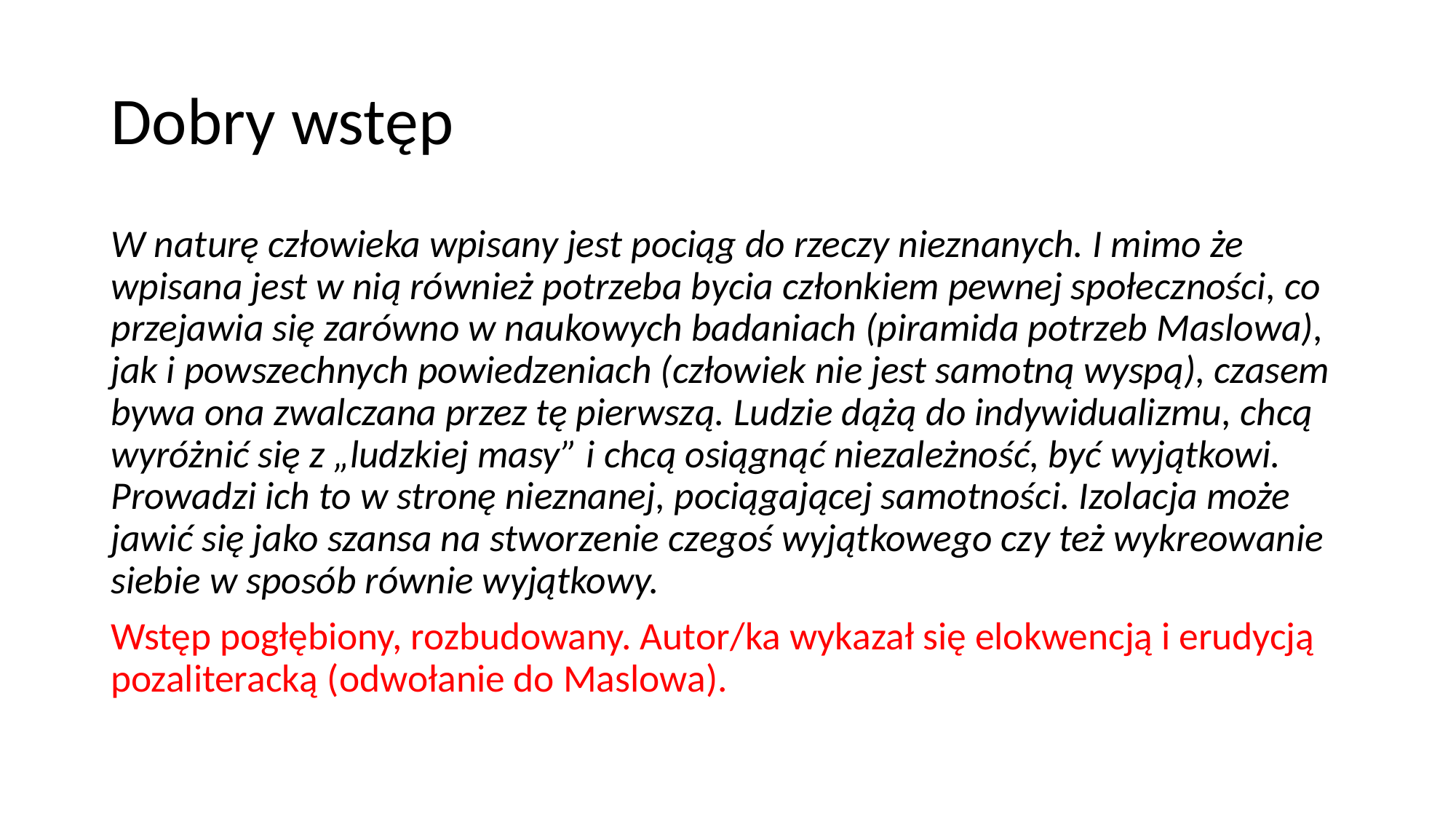

# Dobry wstęp
W naturę człowieka wpisany jest pociąg do rzeczy nieznanych. I mimo że wpisana jest w nią również potrzeba bycia członkiem pewnej społeczności, co przejawia się zarówno w naukowych badaniach (piramida potrzeb Maslowa), jak i powszechnych powiedzeniach (człowiek nie jest samotną wyspą), czasem bywa ona zwalczana przez tę pierwszą. Ludzie dążą do indywidualizmu, chcą wyróżnić się z „ludzkiej masy” i chcą osiągnąć niezależność, być wyjątkowi. Prowadzi ich to w stronę nieznanej, pociągającej samotności. Izolacja może jawić się jako szansa na stworzenie czegoś wyjątkowego czy też wykreowanie siebie w sposób równie wyjątkowy.
Wstęp pogłębiony, rozbudowany. Autor/ka wykazał się elokwencją i erudycją pozaliteracką (odwołanie do Maslowa).